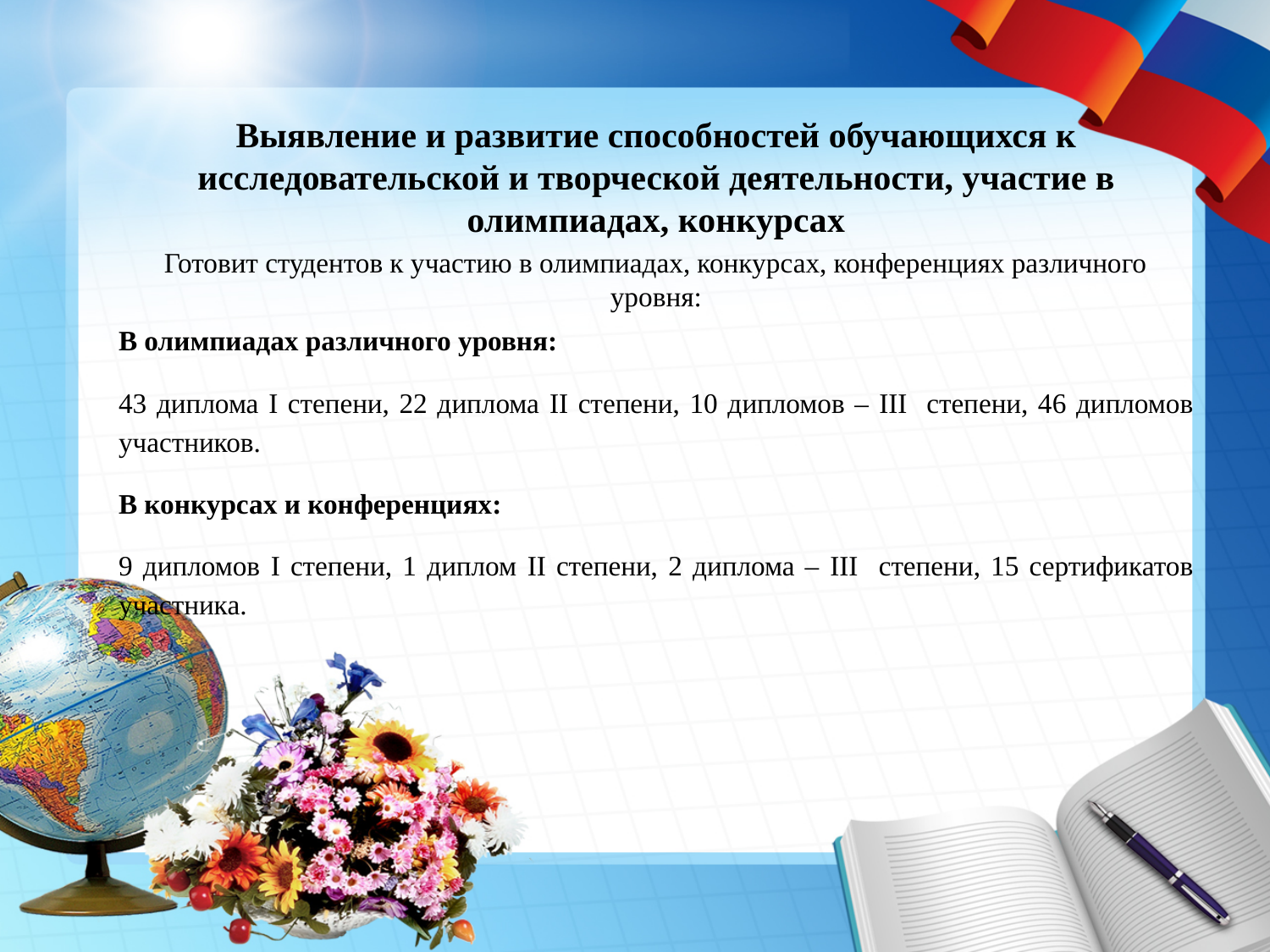

Выявление и развитие способностей обучающихся к исследовательской и творческой деятельности, участие в олимпиадах, конкурсах
Готовит студентов к участию в олимпиадах, конкурсах, конференциях различного уровня:
В олимпиадах различного уровня:
43 диплома I степени, 22 диплома II степени, 10 дипломов – III  степени, 46 дипломов участников.
В конкурсах и конференциях:
9 дипломов I степени, 1 диплом II степени, 2 диплома – III  степени, 15 сертификатов участника.